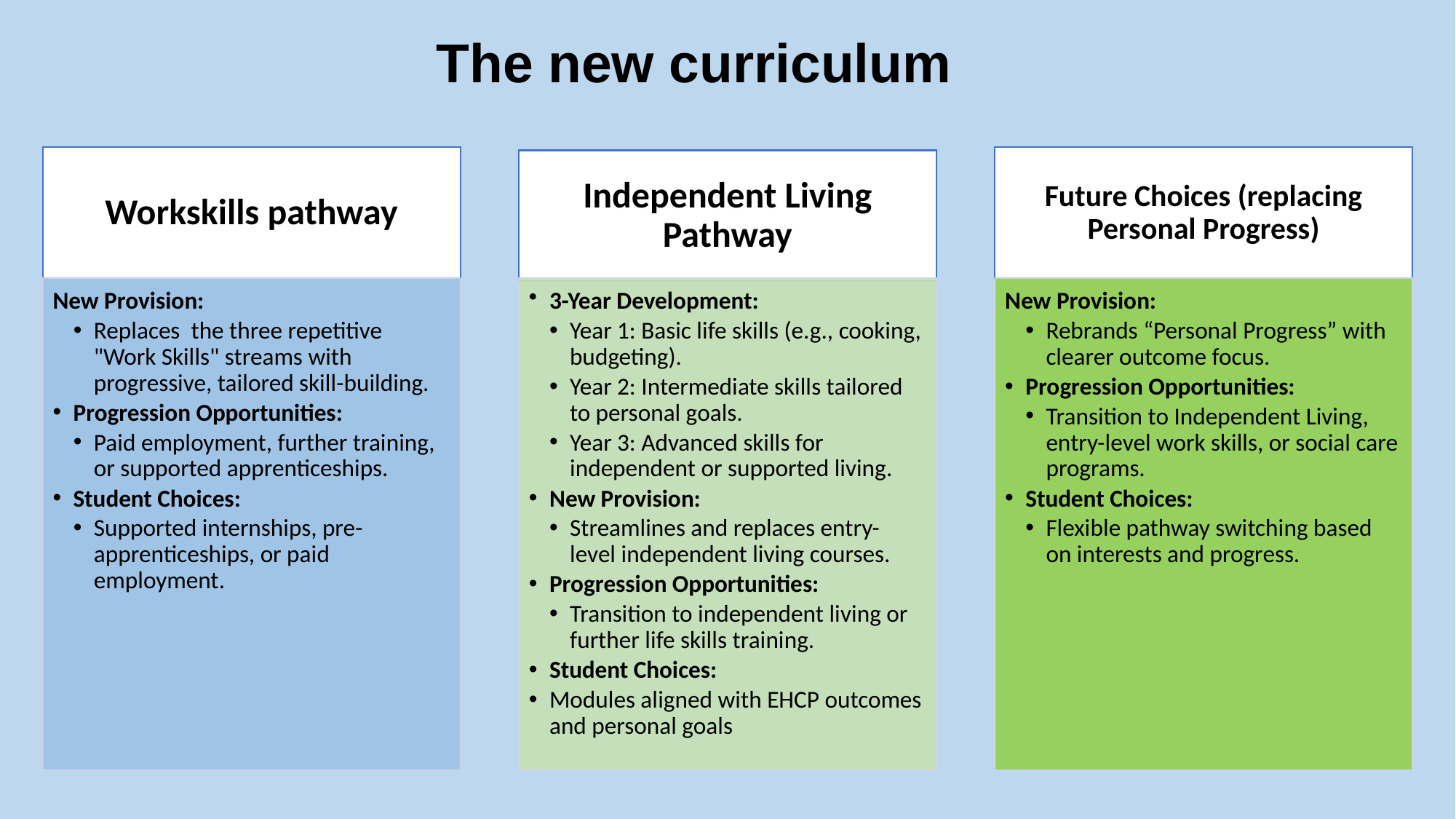

The new curriculum
Workskills pathway
New Provision:
Replaces  the three repetitive "Work Skills" streams with progressive, tailored skill-building.
Progression Opportunities:
Paid employment, further training, or supported apprenticeships.
Student Choices:
Supported internships, pre-apprenticeships, or paid employment.
Independent Living Pathway
3-Year Development:
Year 1: Basic life skills (e.g., cooking, budgeting).
Year 2: Intermediate skills tailored to personal goals.
Year 3: Advanced skills for independent or supported living.
New Provision:
Streamlines and replaces entry-level independent living courses.
Progression Opportunities:
Transition to independent living or further life skills training.
Student Choices:
Modules aligned with EHCP outcomes and personal goals
Future Choices (replacing Personal Progress)
New Provision:
Rebrands “Personal Progress” with clearer outcome focus.
Progression Opportunities:
Transition to Independent Living, entry-level work skills, or social care programs.
Student Choices:
Flexible pathway switching based on interests and progress.